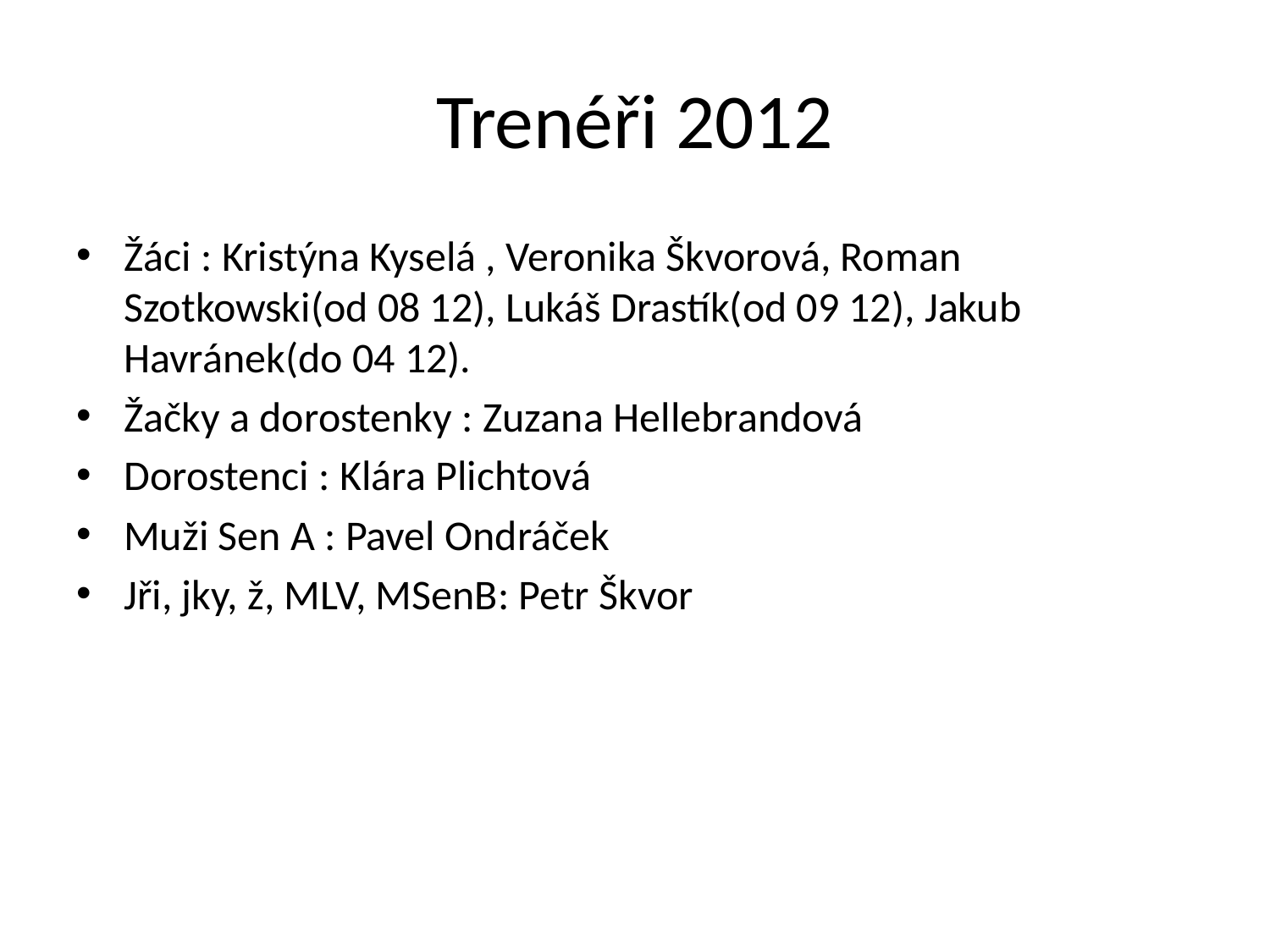

# Trenéři 2012
Žáci : Kristýna Kyselá , Veronika Škvorová, Roman Szotkowski(od 08 12), Lukáš Drastík(od 09 12), Jakub Havránek(do 04 12).
Žačky a dorostenky : Zuzana Hellebrandová
Dorostenci : Klára Plichtová
Muži Sen A : Pavel Ondráček
Jři, jky, ž, MLV, MSenB: Petr Škvor